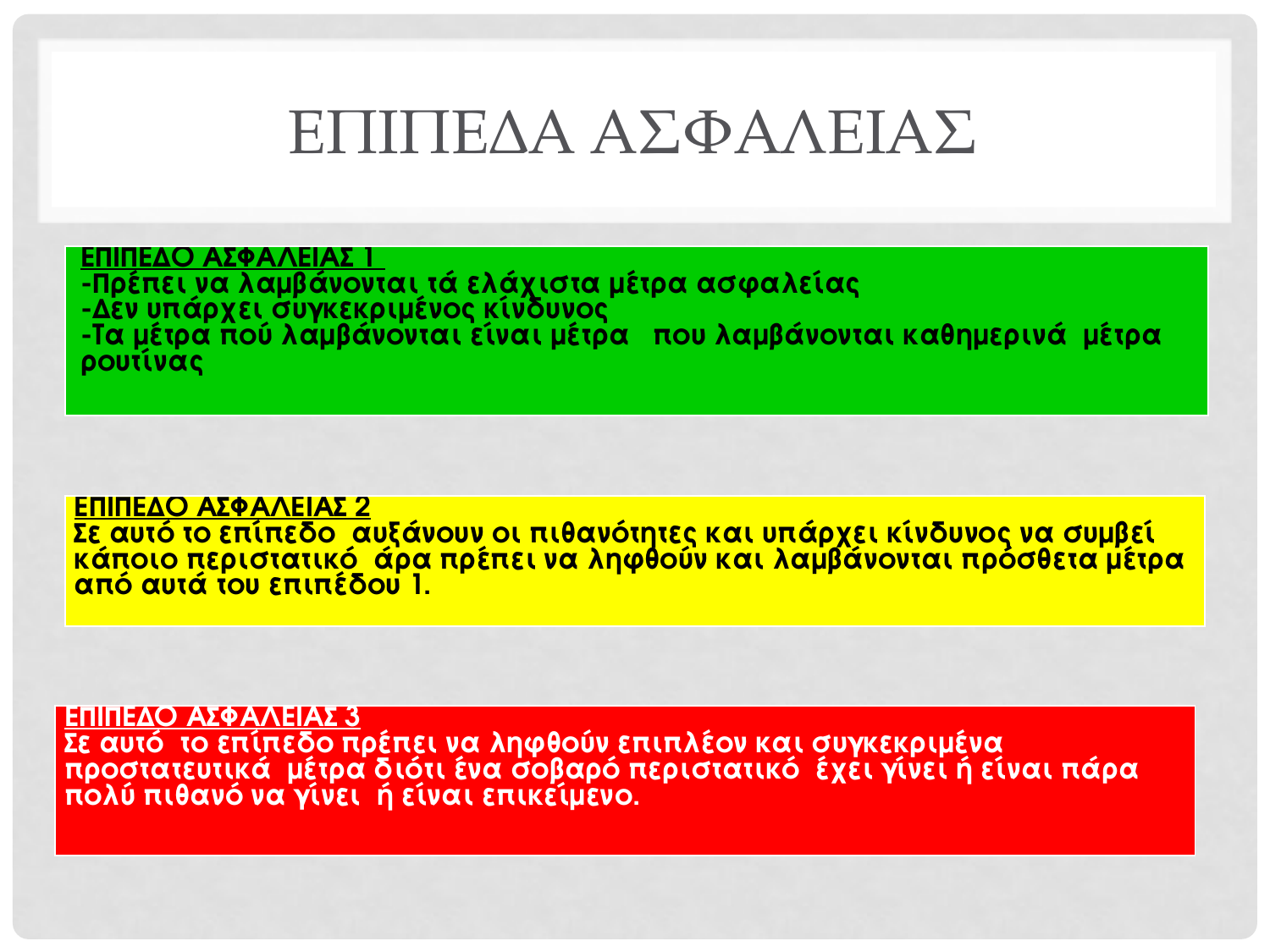

# Επιπεδα ασφαλειασ
| ΕΠΙΠΕΔΟ ΑΣΦΑΛΕΙΑΣ 1 -Πρέπει να λαμβάνονται τά ελάχιστα μέτρα ασφαλείας -Δεν υπάρχει συγκεκριμένος κίνδυνος -Τα μέτρα πού λαμβάνονται είναι μέτρα που λαμβάνονται καθημερινά μέτρα ρουτίνας |
| --- |
| ΕΠΙΠΕΔΟ ΑΣΦΑΛΕΙΑΣ 2 Σε αυτό το επίπεδο αυξάνουν οι πιθανότητες και υπάρχει κίνδυνος να συμβεί κάποιο περιστατικό άρα πρέπει να ληφθούν και λαμβάνονται πρόσθετα μέτρα από αυτά του επιπέδου 1. |
| --- |
| ΕΠΙΠΕΔΟ ΑΣΦΑΛΕΙΑΣ 3 Σε αυτό το επίπεδο πρέπει να ληφθούν επιπλέον και συγκεκριμένα προστατευτικά μέτρα διότι ένα σοβαρό περιστατικό έχει γίνει ή είναι πάρα πολύ πιθανό να γίνει ή είναι επικείμενο. |
| --- |